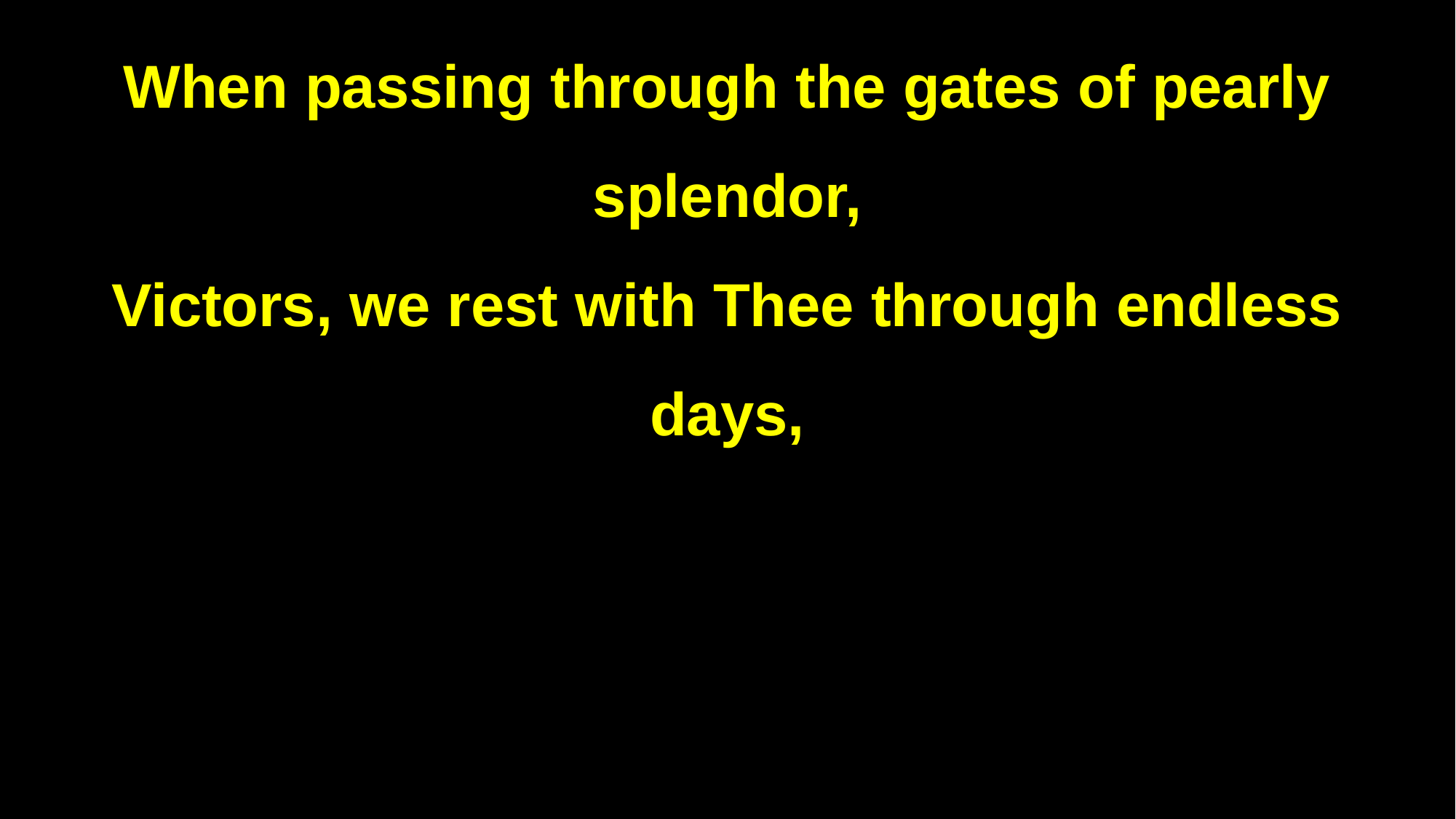

When passing through the gates of pearly splendor,
Victors, we rest with Thee through endless days,